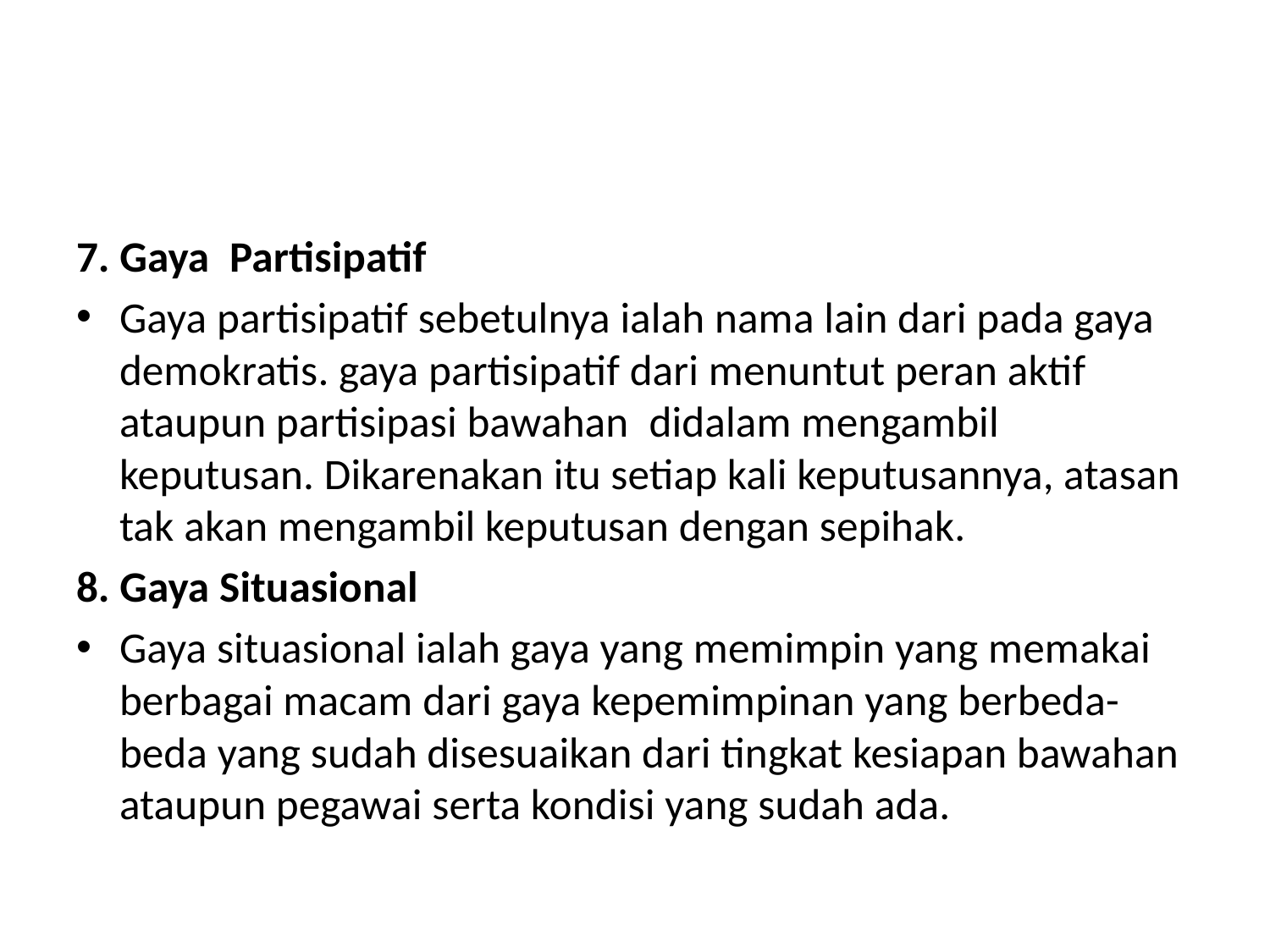

#
7. Gaya  Partisipatif
Gaya partisipatif sebetulnya ialah nama lain dari pada gaya demokratis. gaya partisipatif dari menuntut peran aktif ataupun partisipasi bawahan  didalam mengambil keputusan. Dikarenakan itu setiap kali keputusannya, atasan tak akan mengambil keputusan dengan sepihak.
8. Gaya Situasional
Gaya situasional ialah gaya yang memimpin yang memakai berbagai macam dari gaya kepemimpinan yang berbeda-beda yang sudah disesuaikan dari tingkat kesiapan bawahan ataupun pegawai serta kondisi yang sudah ada.